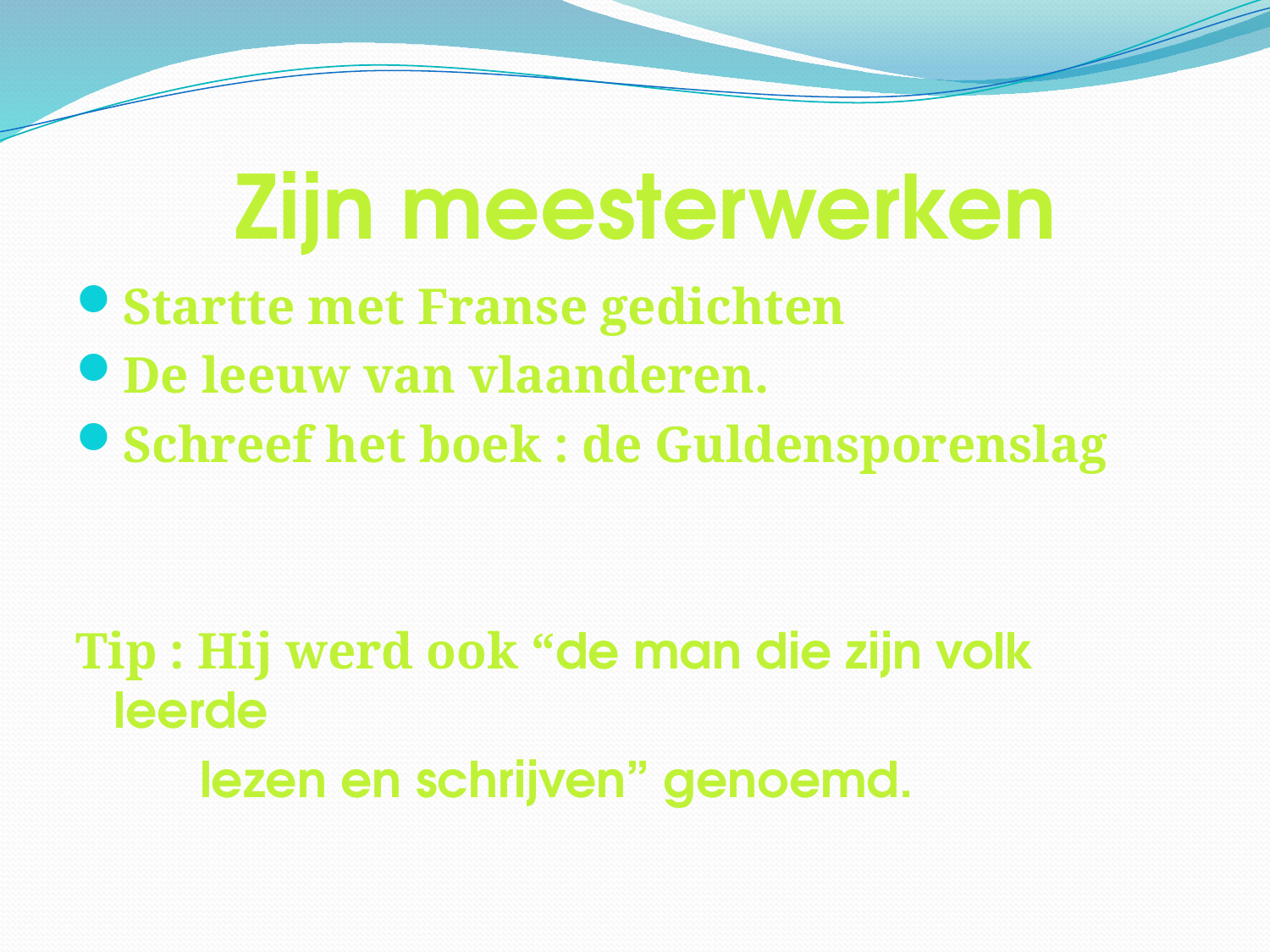

# Zijn meesterwerken
Startte met Franse gedichten
De leeuw van vlaanderen.
Schreef het boek : de Guldensporenslag

Tip : Hij werd ook “de man die zijn volk leerde
         lezen en schrijven” genoemd.